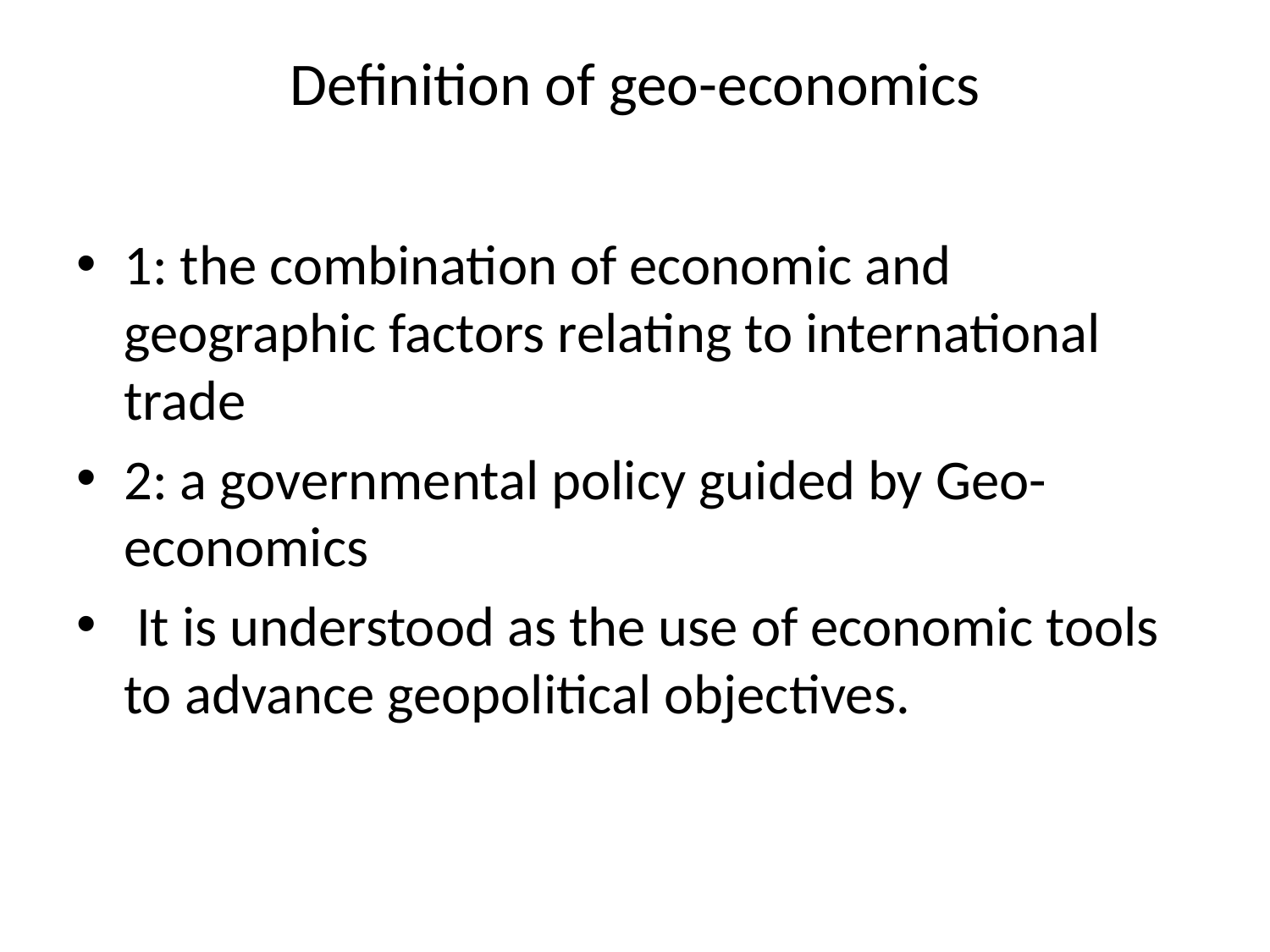

# Definition of geo-economics
1: the combination of economic and geographic factors relating to international trade
2: a governmental policy guided by Geo-economics
 It is understood as the use of economic tools to advance geopolitical objectives.